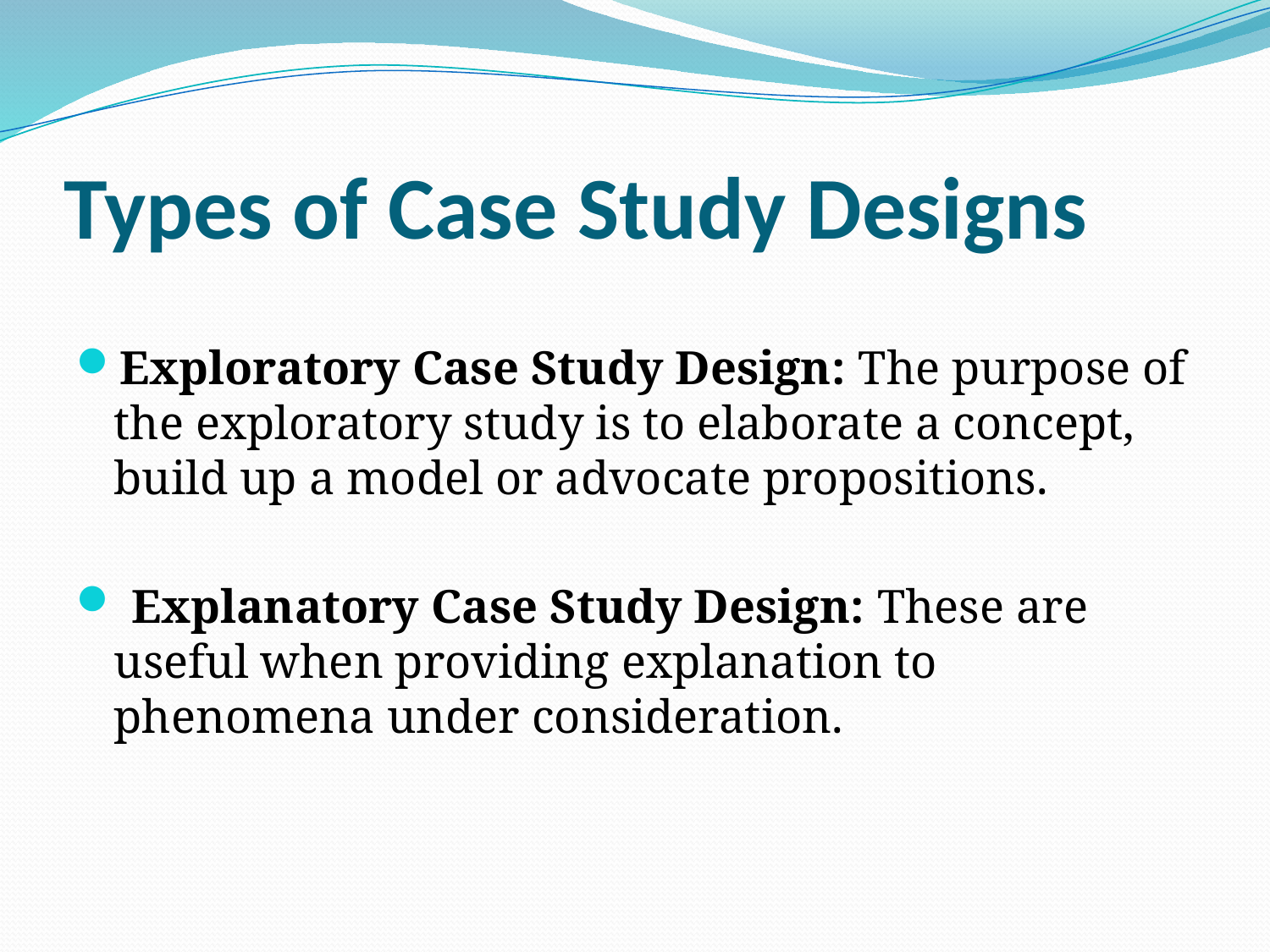

# Types of Case Study Designs

Exploratory Case Study Design: The purpose of the exploratory study is to elaborate a concept, build up a model or advocate propositions.

 Explanatory Case Study Design: These are useful when providing explanation to phenomena under consideration.